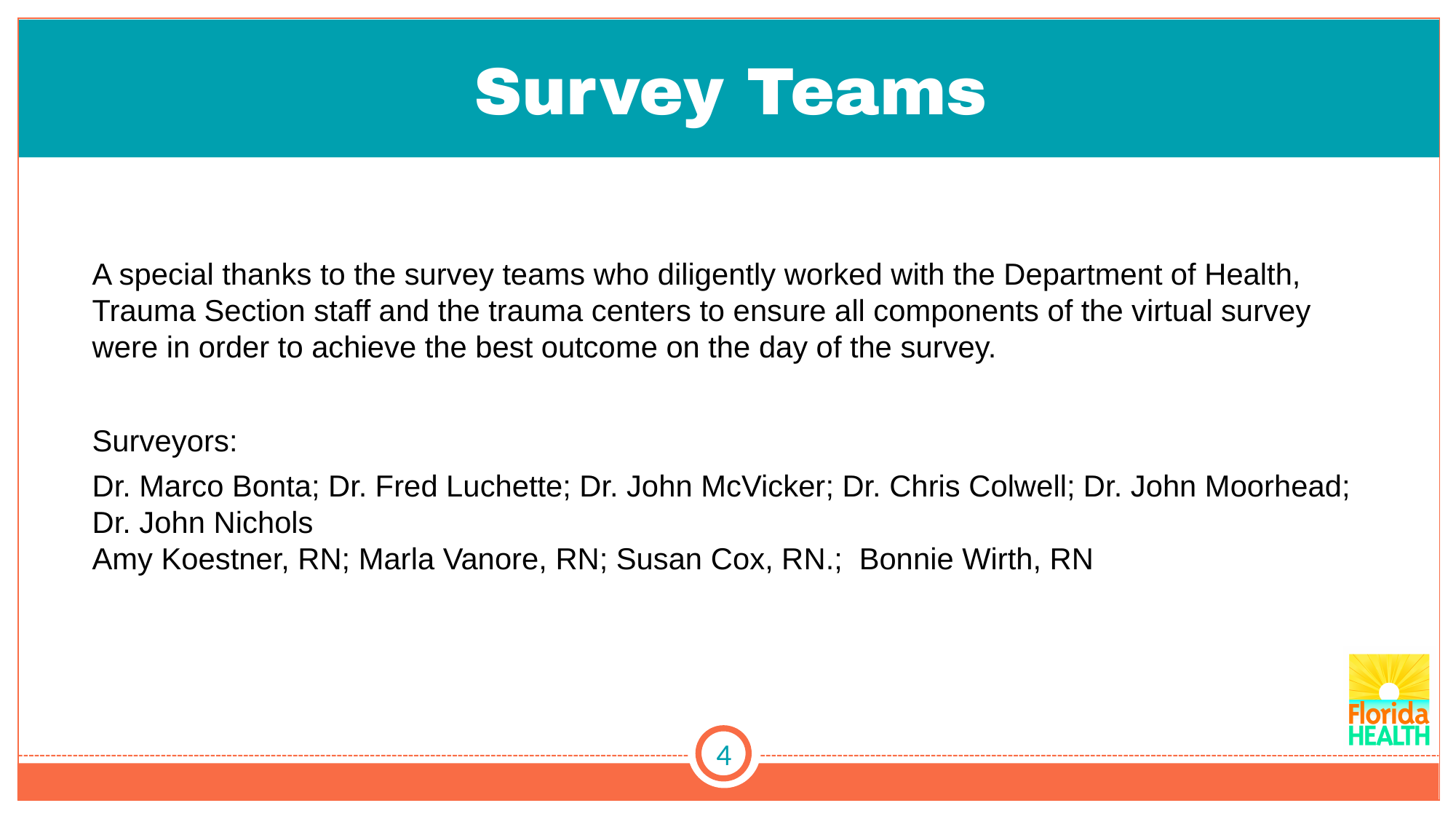

# Survey Teams

A special thanks to the survey teams who diligently worked with the Department of Health, Trauma Section staff and the trauma centers to ensure all components of the virtual survey were in order to achieve the best outcome on the day of the survey.

Surveyors:
Dr. Marco Bonta; Dr. Fred Luchette; Dr. John McVicker; Dr. Chris Colwell; Dr. John Moorhead; Dr. John Nichols
Amy Koestner, RN; Marla Vanore, RN; Susan Cox, RN.;  Bonnie Wirth, RN